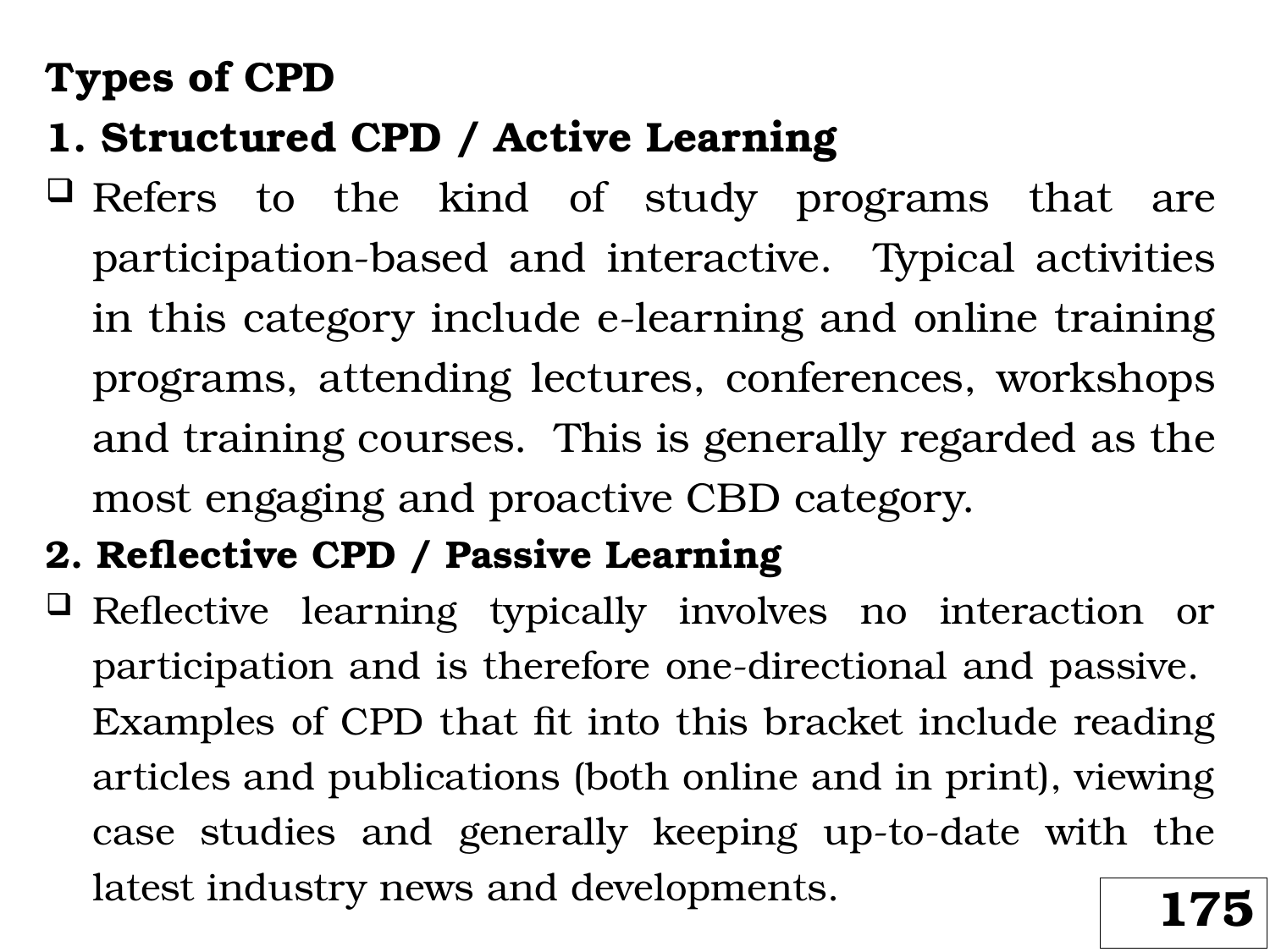

Types of CPD
1. Structured CPD / Active Learning
Refers to the kind of study programs that are participation-based and interactive.  Typical activities in this category include e-learning and online training programs, attending lectures, conferences, workshops and training courses.  This is generally regarded as the most engaging and proactive CBD category.
2. Reflective CPD / Passive Learning
Reflective learning typically involves no interaction or participation and is therefore one-directional and passive.  Examples of CPD that fit into this bracket include reading articles and publications (both online and in print), viewing case studies and generally keeping up-to-date with the latest industry news and developments.

175